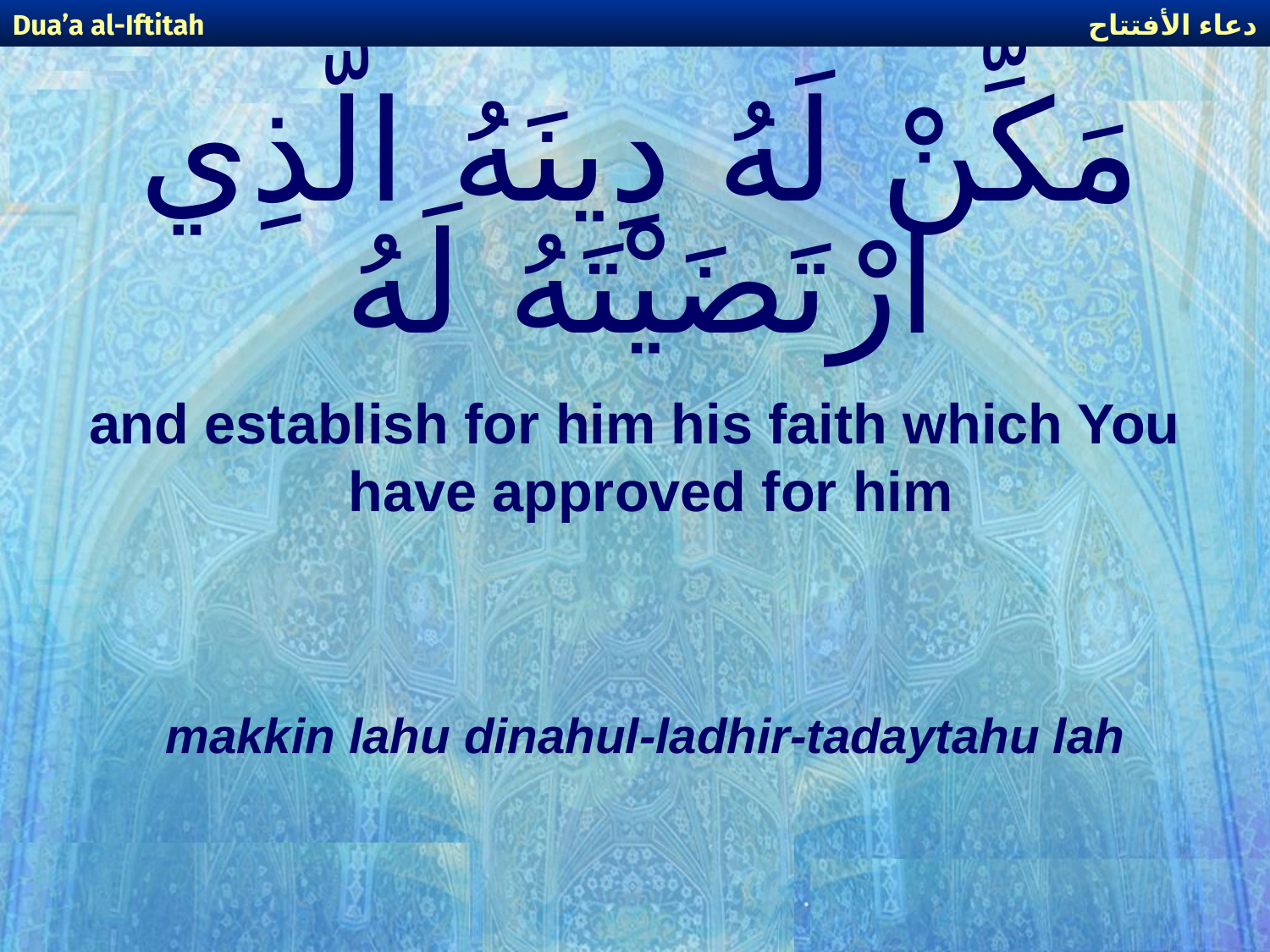

دعاء الأفتتاح
Dua’a al-Iftitah
# مَكِّنْ لَهُ دِينَهُ الَّذِي ارْتَضَيْتَهُ لَهُ
and establish for him his faith which You have approved for him
makkin lahu dinahul-ladhir-tadaytahu lah